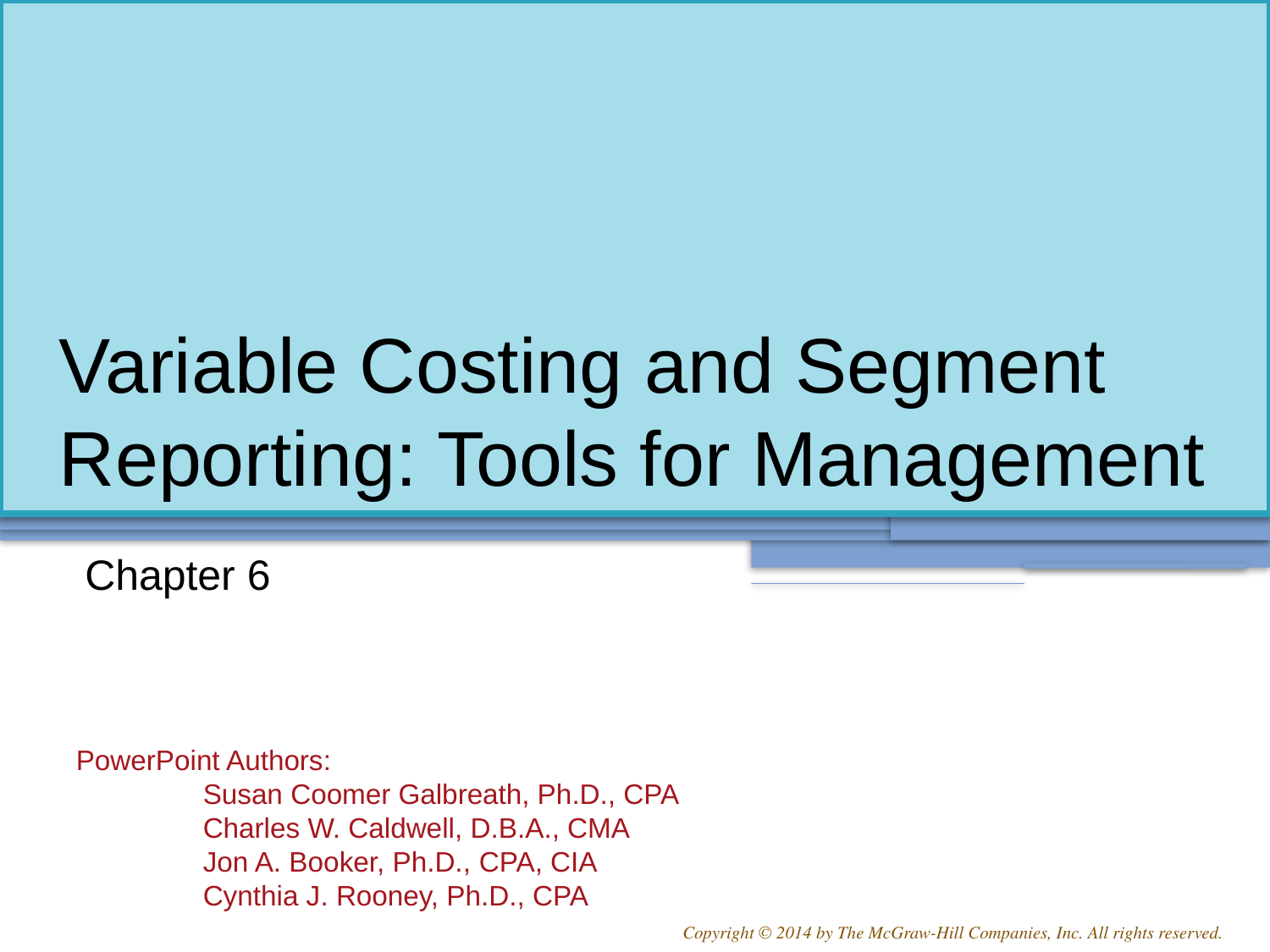

# Variable Costing and Segment Reporting: Tools for Management
Chapter 6